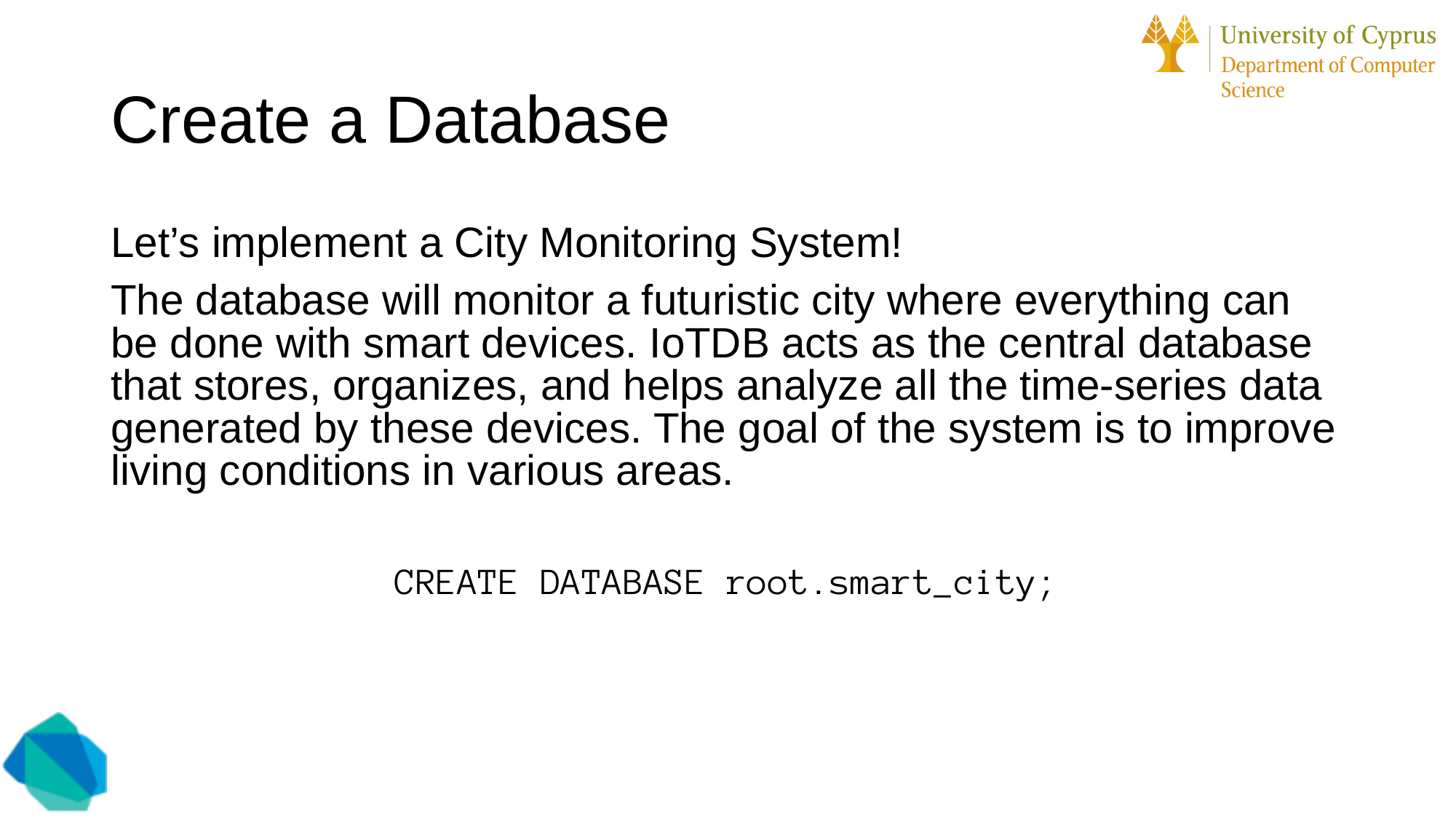

Create a Database
Let’s implement a City Monitoring System!
The database will monitor a futuristic city where everything can be done with smart devices. IoTDB acts as the central database that stores, organizes, and helps analyze all the time-series data generated by these devices. The goal of the system is to improve living conditions in various areas.

CREATE DATABASE root.smart_city;